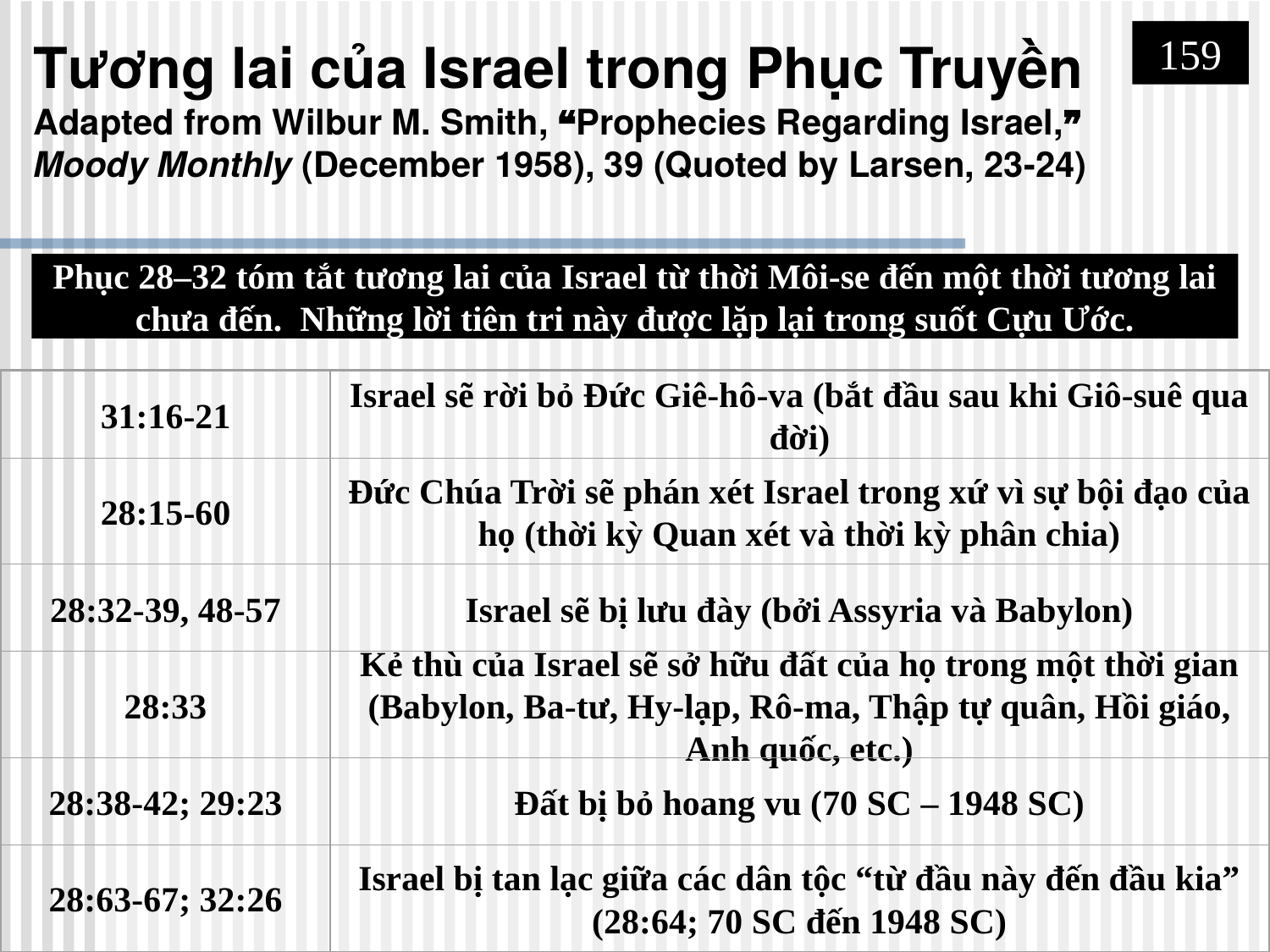

# Tương lai của Israel trong Phục Truyền Adapted from Wilbur M. Smith, “Prophecies Regarding Israel,” Moody Monthly (December 1958), 39 (Quoted by Larsen, 23-24)
159
Phục 28–32 tóm tắt tương lai của Israel từ thời Môi-se đến một thời tương lai chưa đến.  Những lời tiên tri này được lặp lại trong suốt Cựu Ước.

31:16-21

Israel sẽ rời bỏ Đức Giê-hô-va (bắt đầu sau khi Giô-suê qua đời)

28:15-60

Đức Chúa Trời sẽ phán xét Israel trong xứ vì sự bội đạo của họ (thời kỳ Quan xét và thời kỳ phân chia)

28:32-39, 48-57

Israel sẽ bị lưu đày (bởi Assyria và Babylon)

28:33

Kẻ thù của Israel sẽ sở hữu đất của họ trong một thời gian (Babylon, Ba-tư, Hy-lạp, Rô-ma, Thập tự quân, Hồi giáo, Anh quốc, etc.)

28:38-42; 29:23

Đất bị bỏ hoang vu (70 SC – 1948 SC)

28:63-67; 32:26

Israel bị tan lạc giữa các dân tộc “từ đầu này đến đầu kia” (28:64; 70 SC đến 1948 SC)